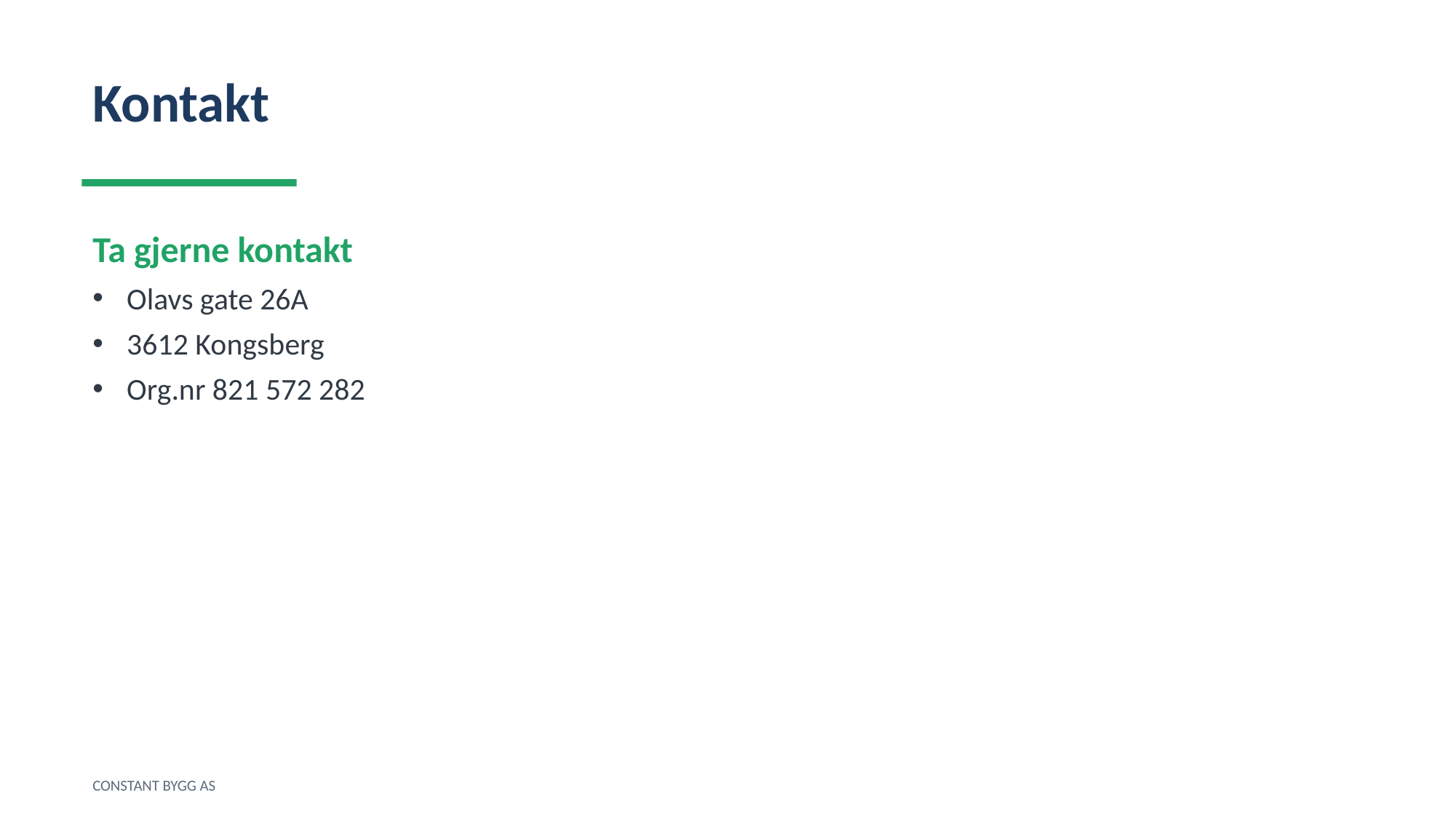

Kontakt

Ta gjerne kontakt
Olavs gate 26A
3612 Kongsberg
Org.nr 821 572 282
CONSTANT BYGG AS